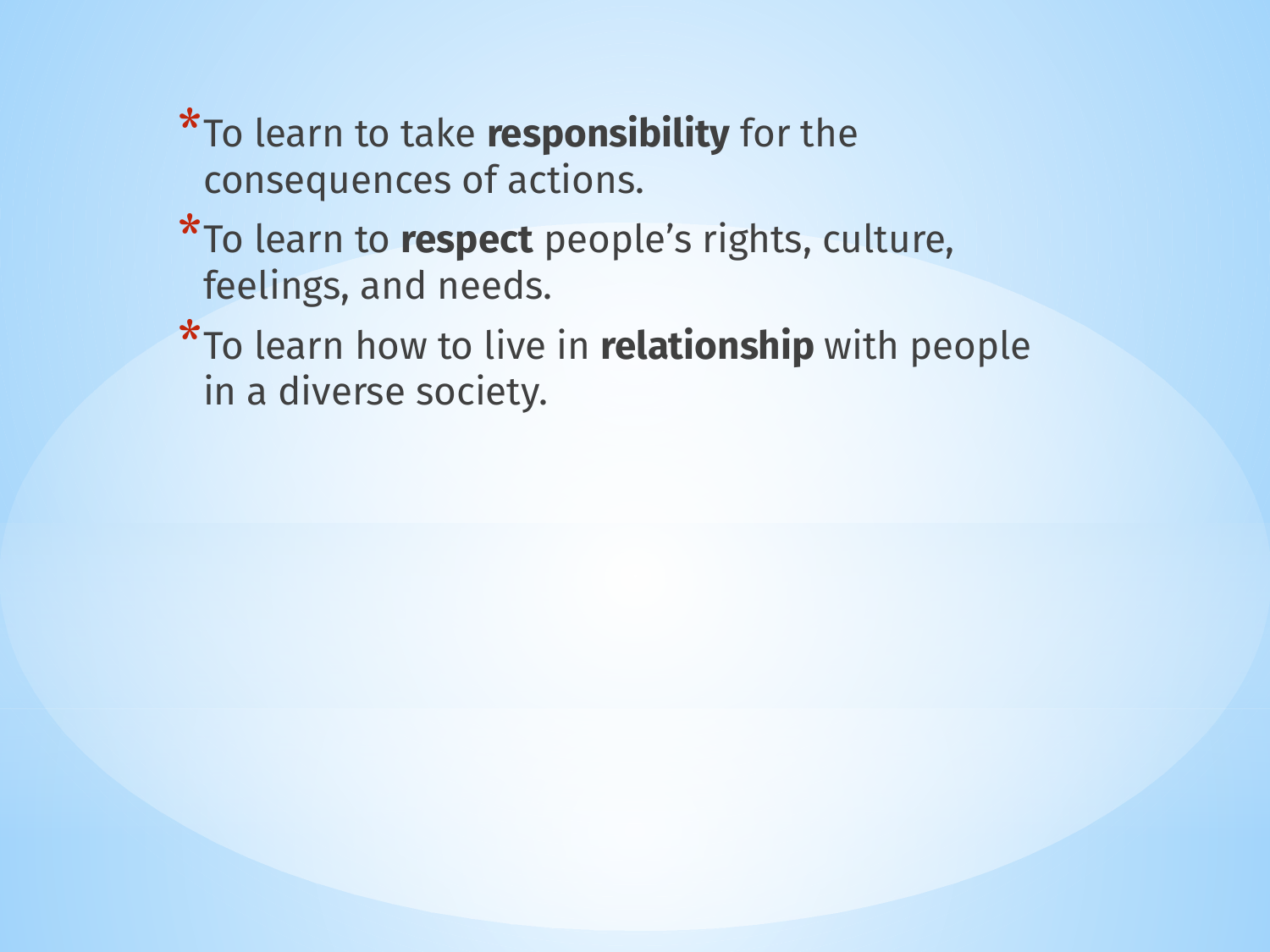

To learn to take responsibility for the consequences of actions.
To learn to respect people’s rights, culture, feelings, and needs.
To learn how to live in relationship with people in a diverse society.
#